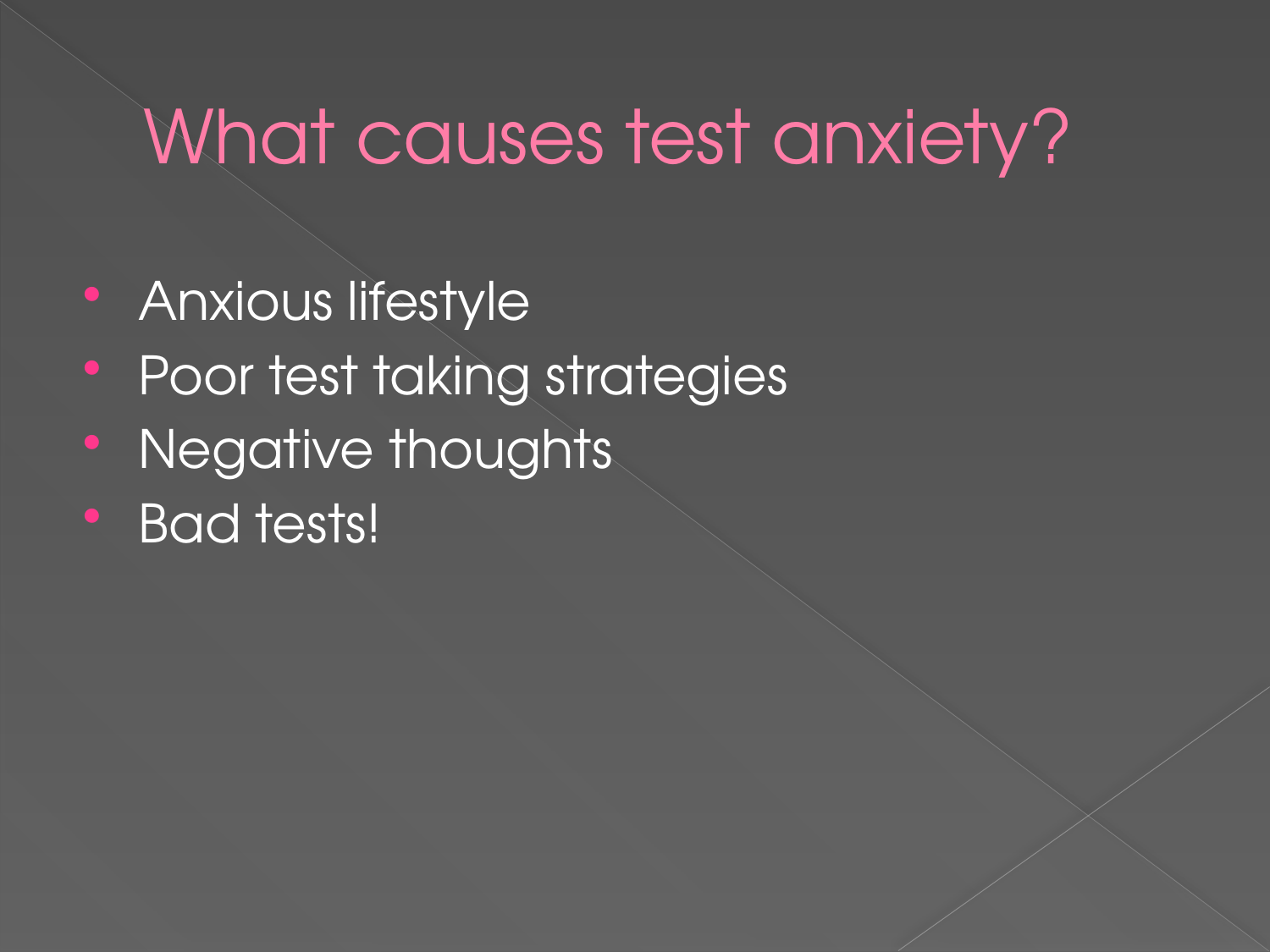

# What causes test anxiety?
Anxious lifestyle
Poor test taking strategies
Negative thoughts
Bad tests!